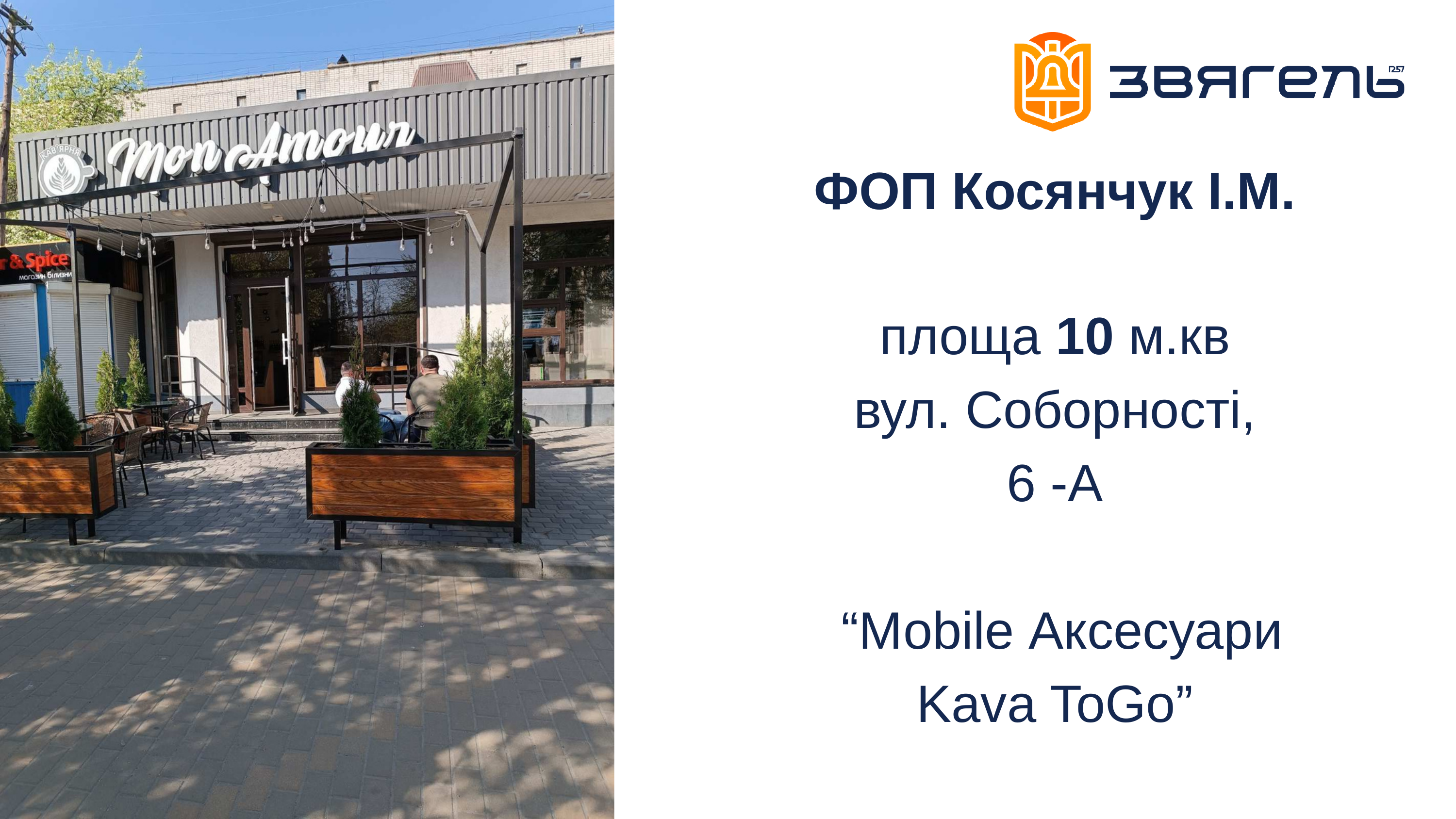

ФОП Косянчук І.М.
площа 10 м.кв
вул. Соборності,
6 -А

 “Моbile Аксесуари Kava ToGo”